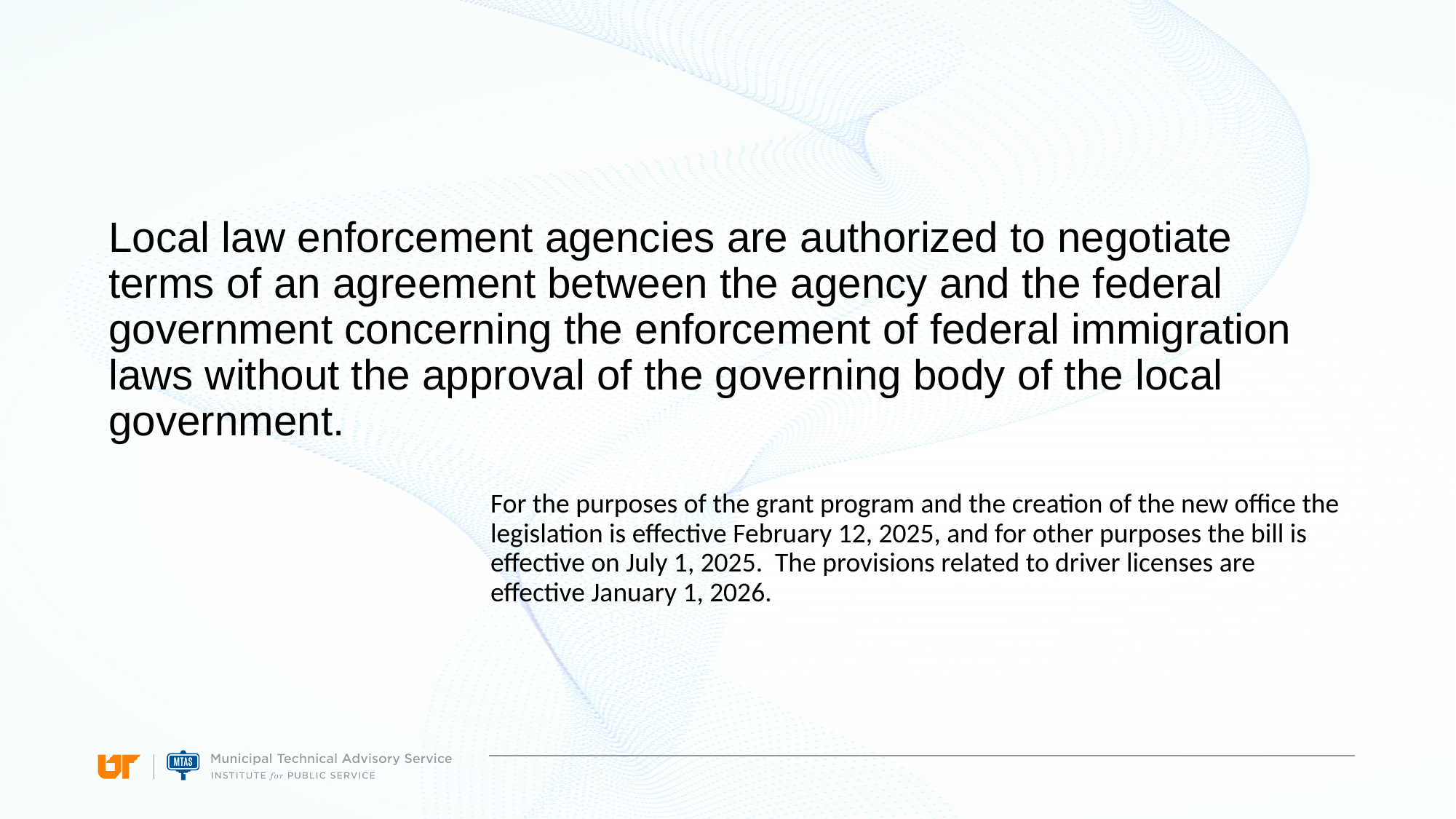

#
Local law enforcement agencies are authorized to negotiate terms of an agreement between the agency and the federal government concerning the enforcement of federal immigration laws without the approval of the governing body of the local government.

For the purposes of the grant program and the creation of the new office the legislation is effective February 12, 2025, and for other purposes the bill is effective on July 1, 2025.  The provisions related to driver licenses are effective January 1, 2026.